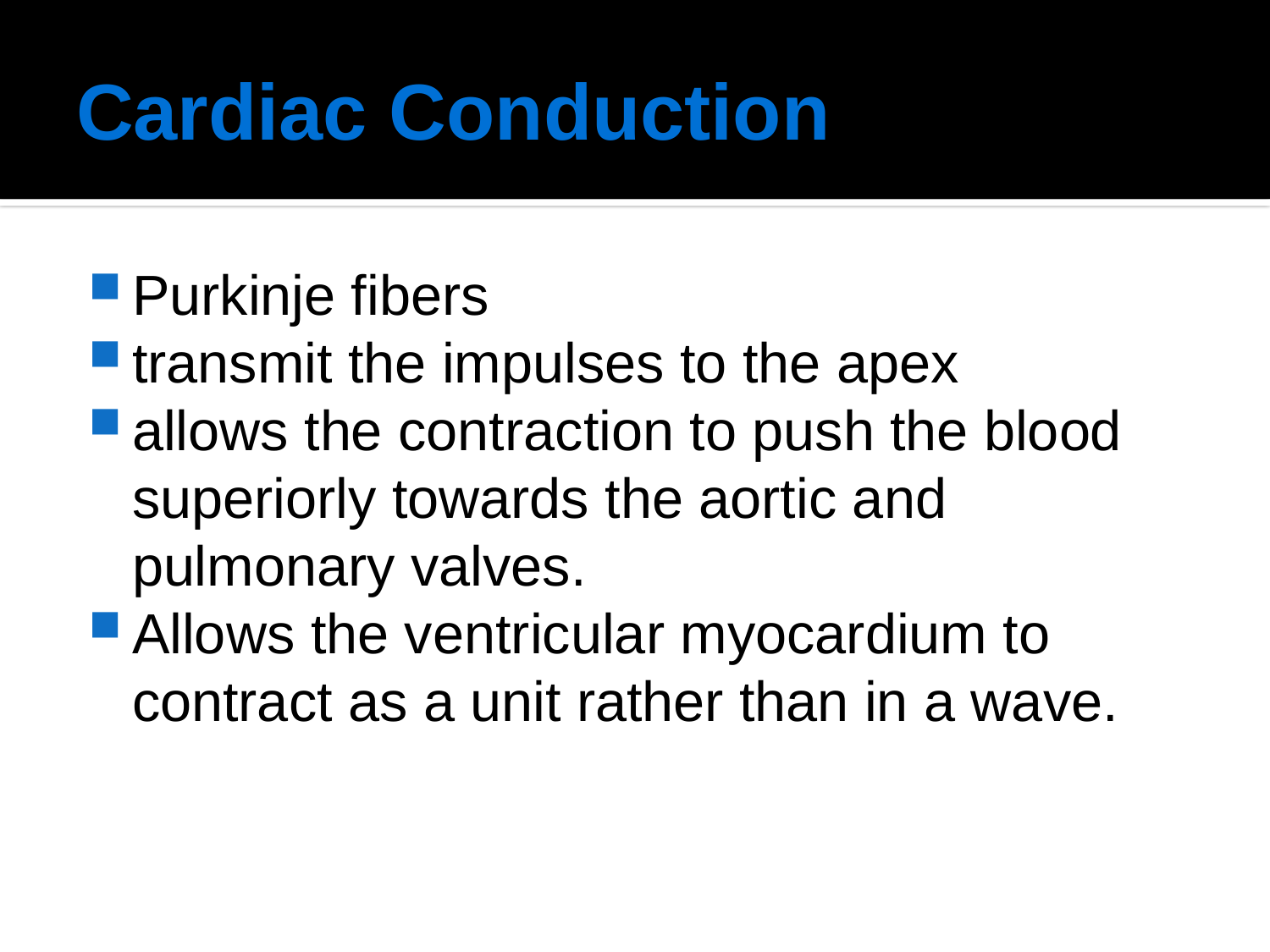

# Cardiac Conduction
Purkinje fibers
transmit the impulses to the apex
allows the contraction to push the blood superiorly towards the aortic and pulmonary valves.
Allows the ventricular myocardium to contract as a unit rather than in a wave.